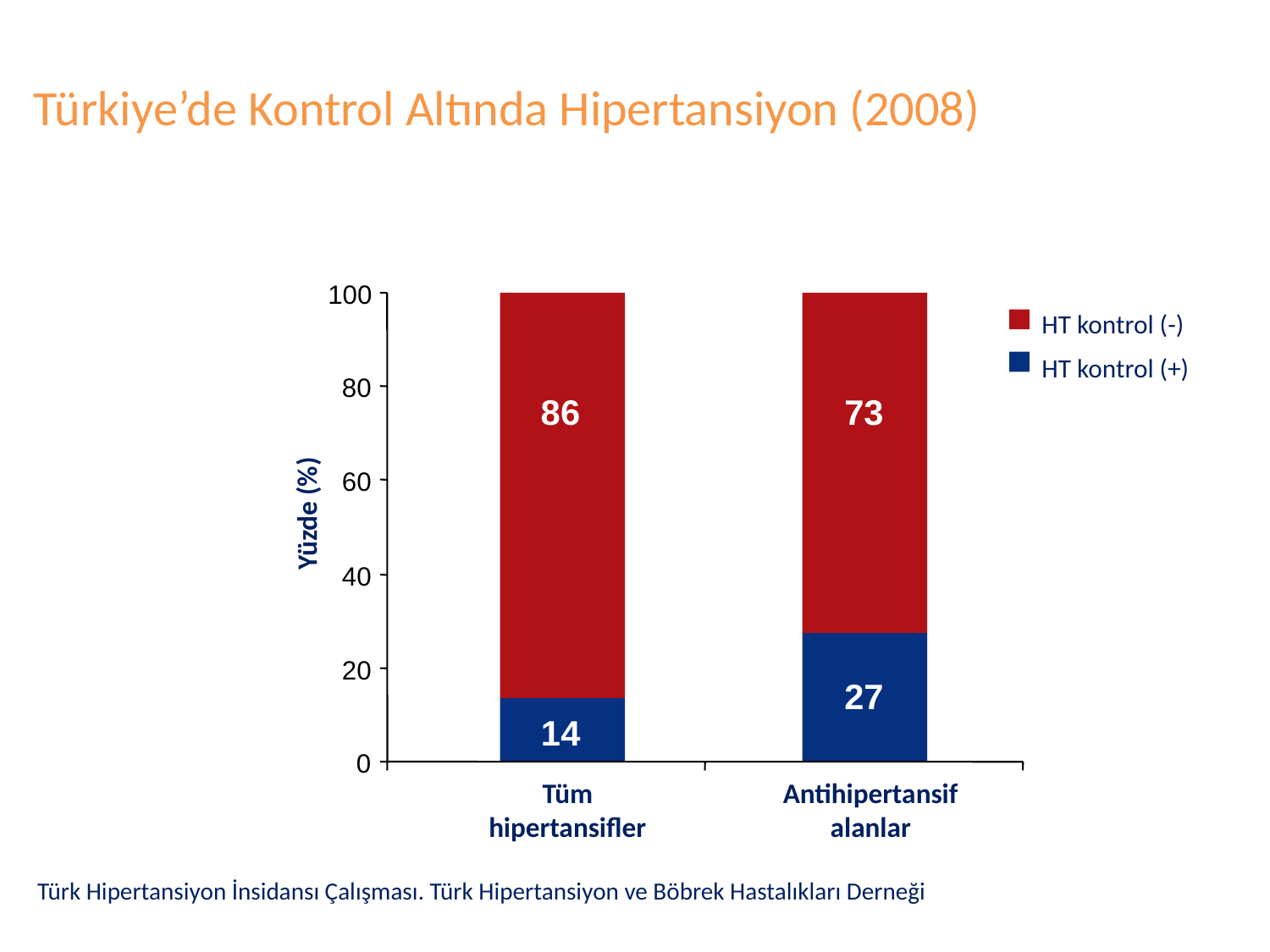

# Türkiye’de Kontrol Altında Hipertansiyon (2008)
100
HT kontrol (-)
HT kontrol (+)

80
86
73

60

Yüzde (%)
40

20
27

14
0

Tüm
hipertansifler
Antihipertansif
alanlar
Türk Hipertansiyon İnsidansı Çalışması. Türk Hipertansiyon ve Böbrek Hastalıkları Derneği